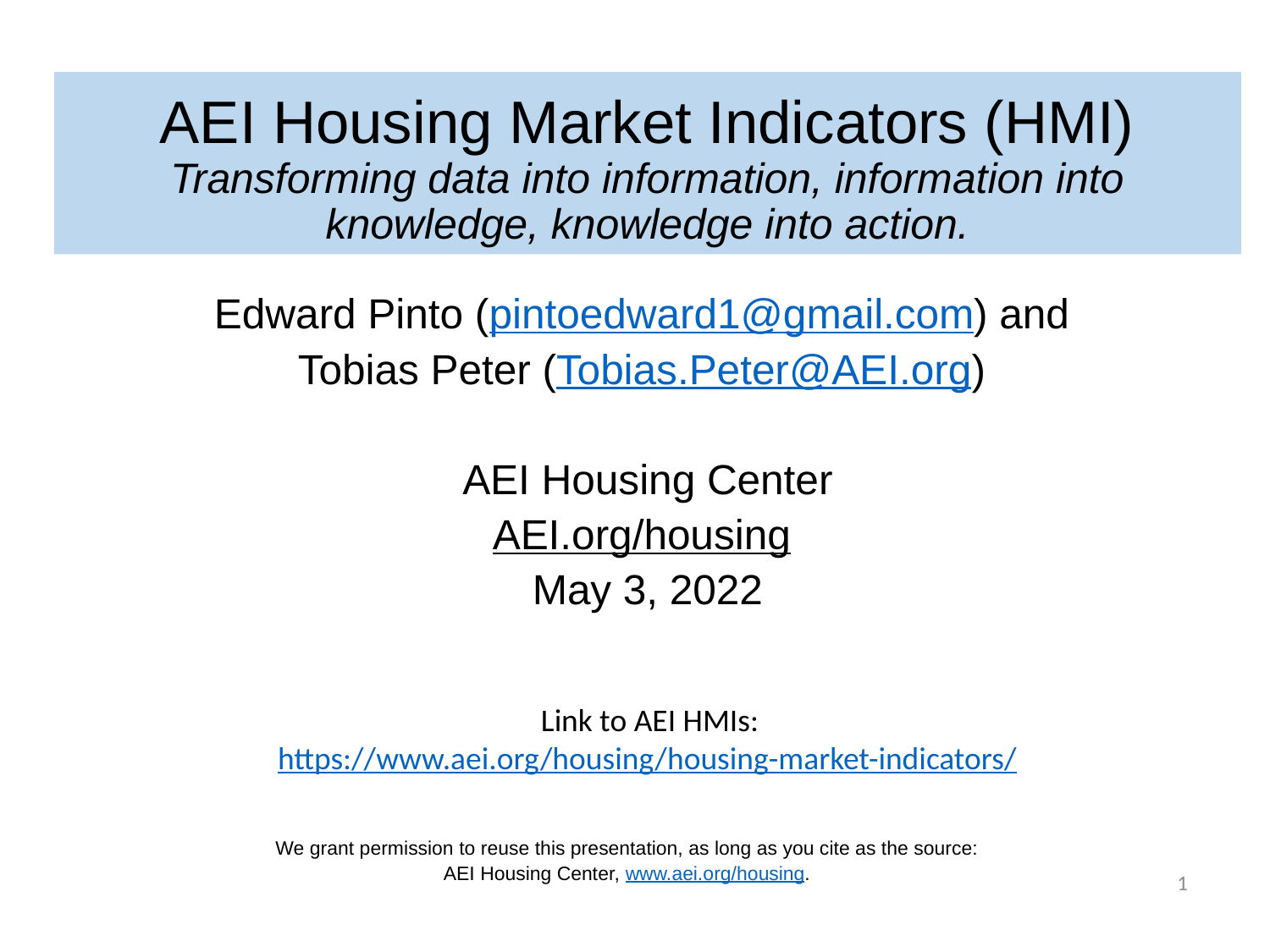

AEI Housing Market Indicators (HMI)
Transforming data into information, information into knowledge, knowledge into action.
Edward Pinto (pintoedward1@gmail.com) and
Tobias Peter (Tobias.Peter@AEI.org)

AEI Housing Center
AEI.org/housing
May 3, 2022

 Link to AEI HMIs:
https://www.aei.org/housing/housing-market-indicators/
We grant permission to reuse this presentation, as long as you cite as the source:
AEI Housing Center, www.aei.org/housing.
1